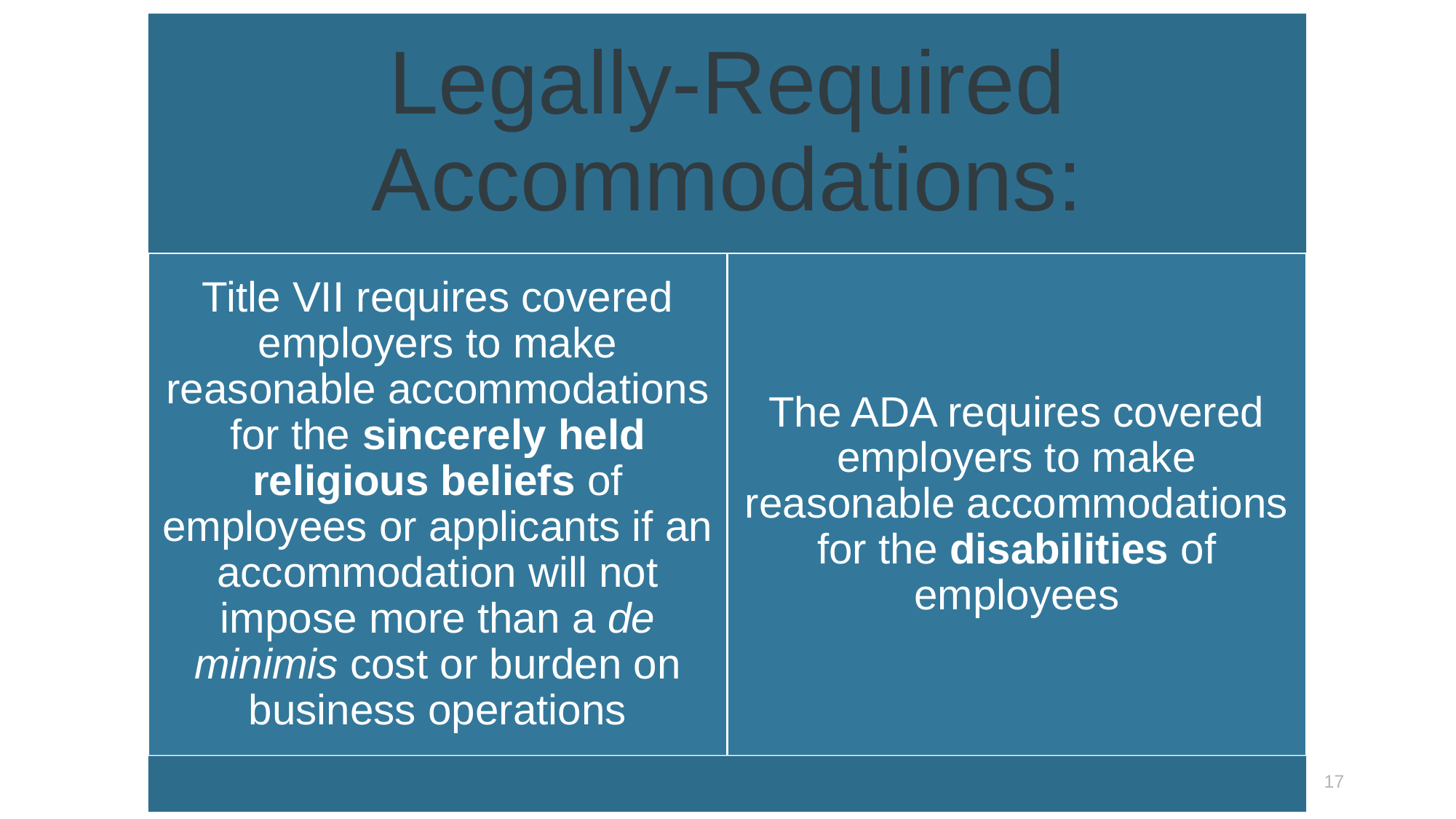

Legally-Required Accommodations:
Title VII requires covered employers to make reasonable accommodations for the sincerely held religious beliefs of employees or applicants if an accommodation will not impose more than a de minimis cost or burden on business operations
The ADA requires covered employers to make reasonable accommodations for the disabilities of employees

17